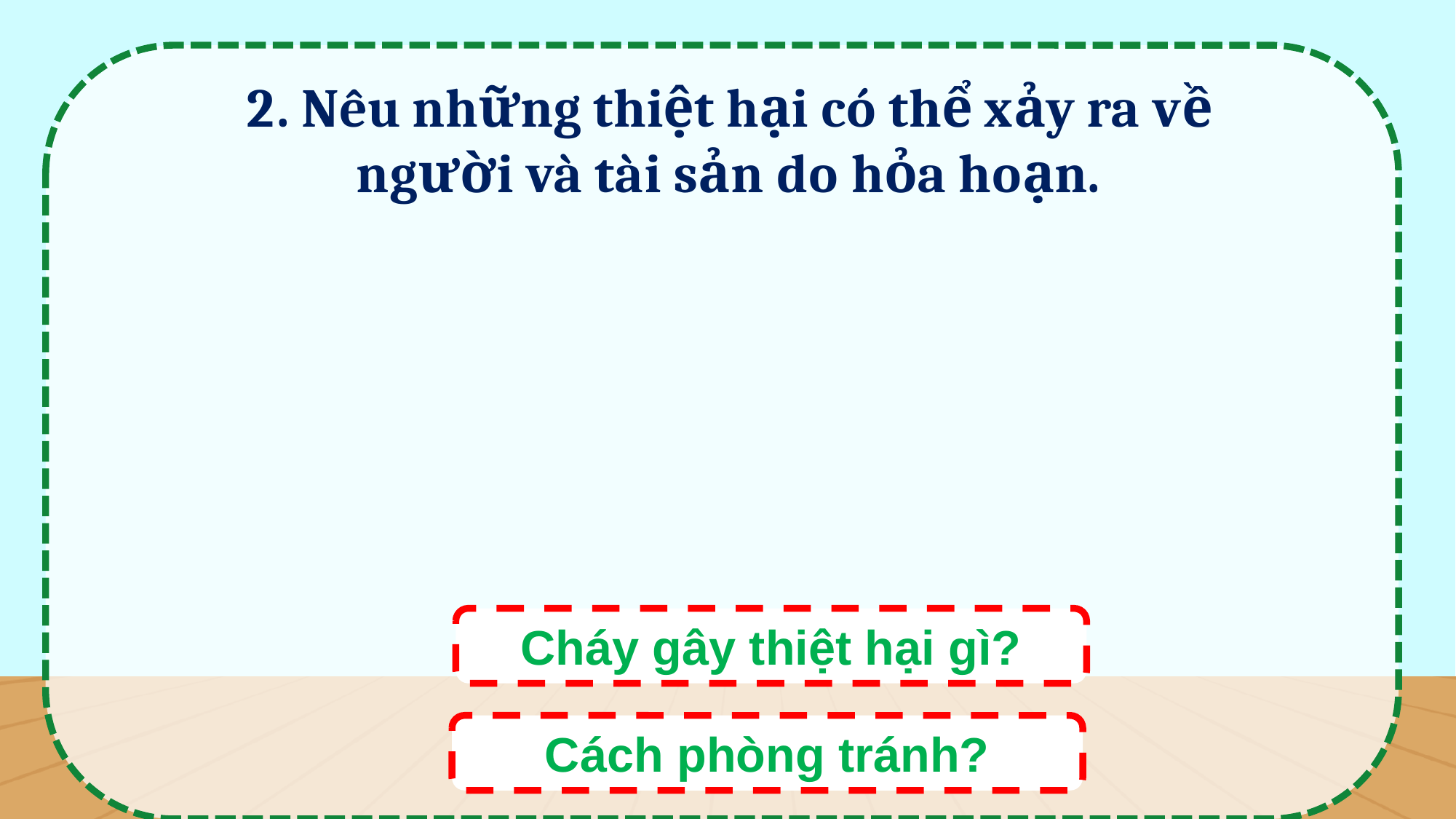

2. Nêu những thiệt hại có thể xảy ra về người và tài sản do hỏa hoạn.
Cháy gây thiệt hại gì?

Cách phòng tránh?